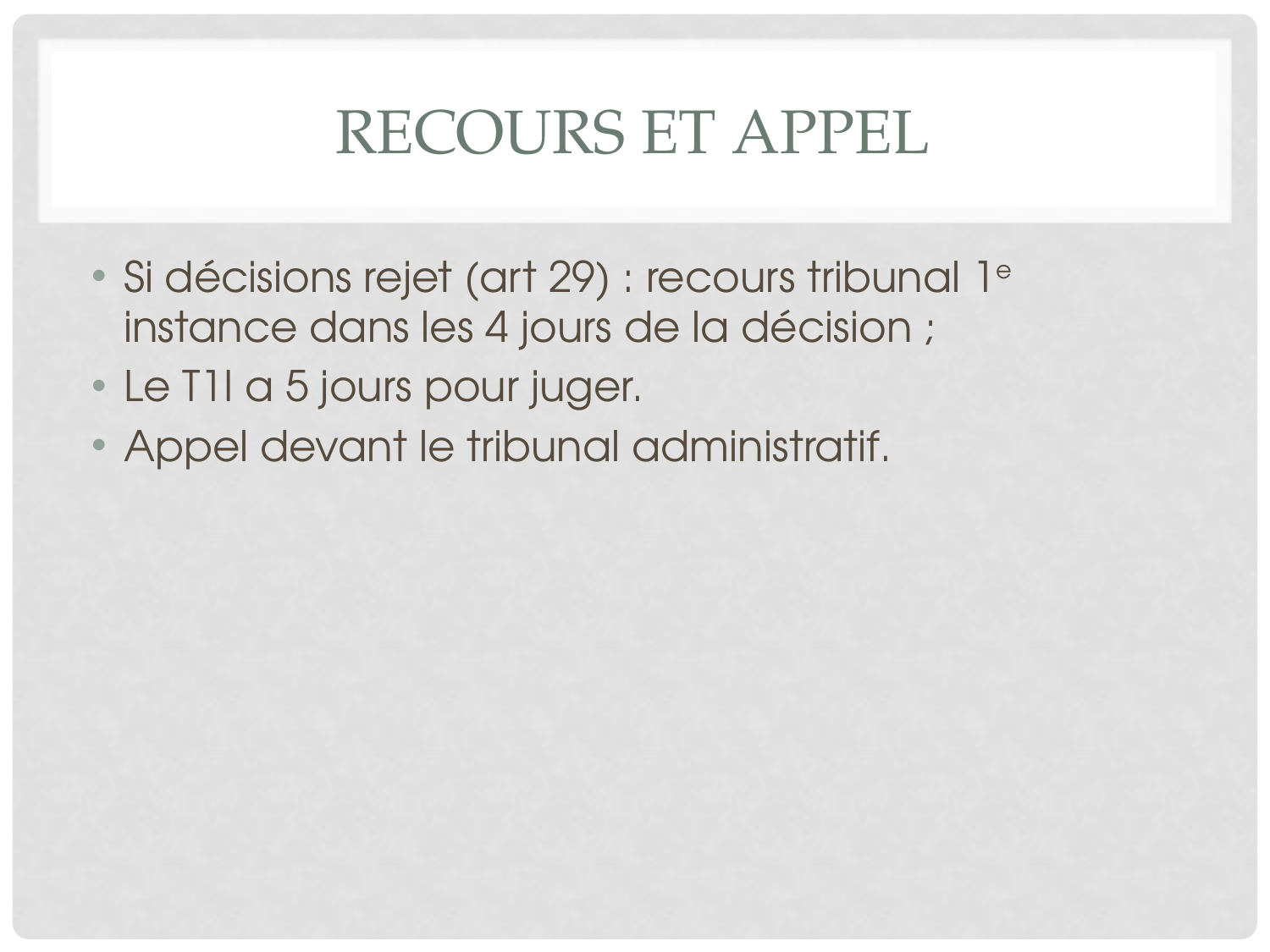

# Recours et appel
Si décisions rejet (art 29) : recours tribunal 1e instance dans les 4 jours de la décision ;
Le T1I a 5 jours pour juger.
Appel devant le tribunal administratif.